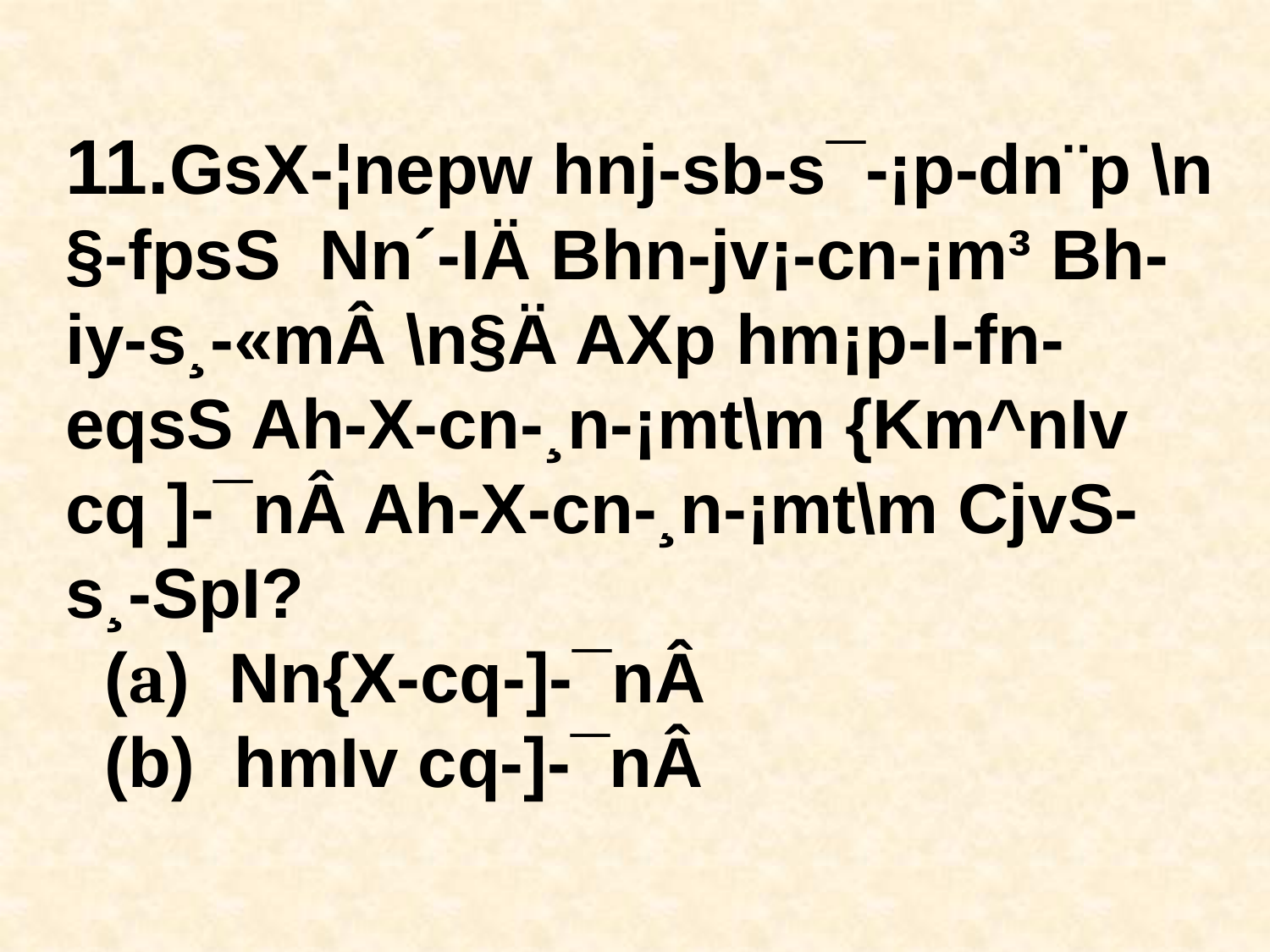

# 11.GsX-¦nepw hnj-sb-s¯-¡p-dn¨p \n §-fpsS  Nn´-IÄ Bhn-jv¡-cn-¡m³ Bh-iy-s¸-«mÂ \n§Ä AXp hm¡p-I-fn-eqsS Ah-X-cn-¸n-¡mt\m {Km^nIv cq ]-¯nÂ Ah-X-cn-¸n-¡mt\m CjvS-s¸-SpI? (a)  Nn{X-cq-]-¯nÂ (b)  hmIv cq-]-¯nÂ